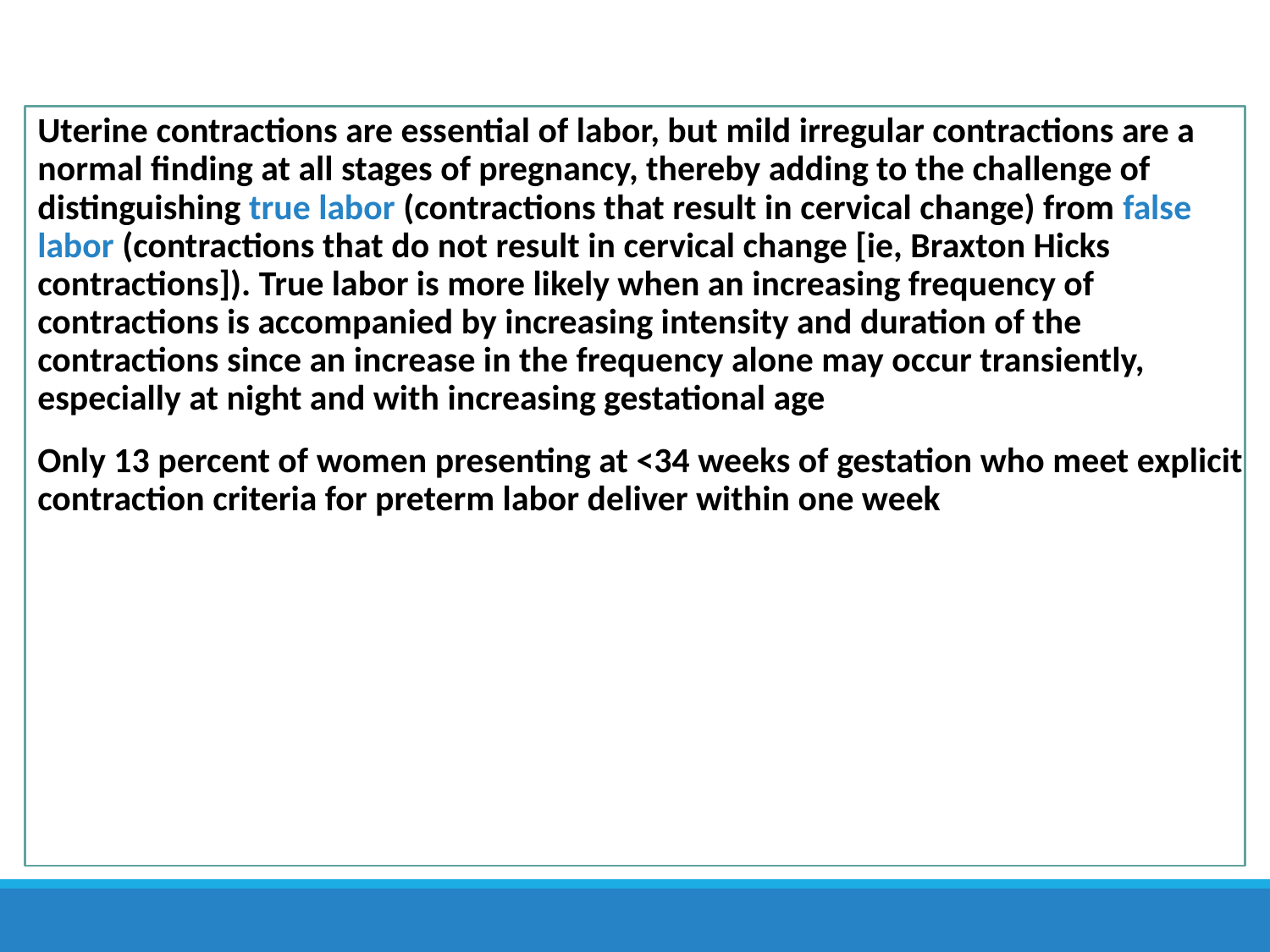

Uterine contractions are essential of labor, but mild irregular contractions are a normal finding at all stages of pregnancy, thereby adding to the challenge of distinguishing true labor (contractions that result in cervical change) from false labor (contractions that do not result in cervical change [ie, Braxton Hicks contractions]). True labor is more likely when an increasing frequency of contractions is accompanied by increasing intensity and duration of the contractions since an increase in the frequency alone may occur transiently, especially at night and with increasing gestational age
Only 13 percent of women presenting at <34 weeks of gestation who meet explicit contraction criteria for preterm labor deliver within one week